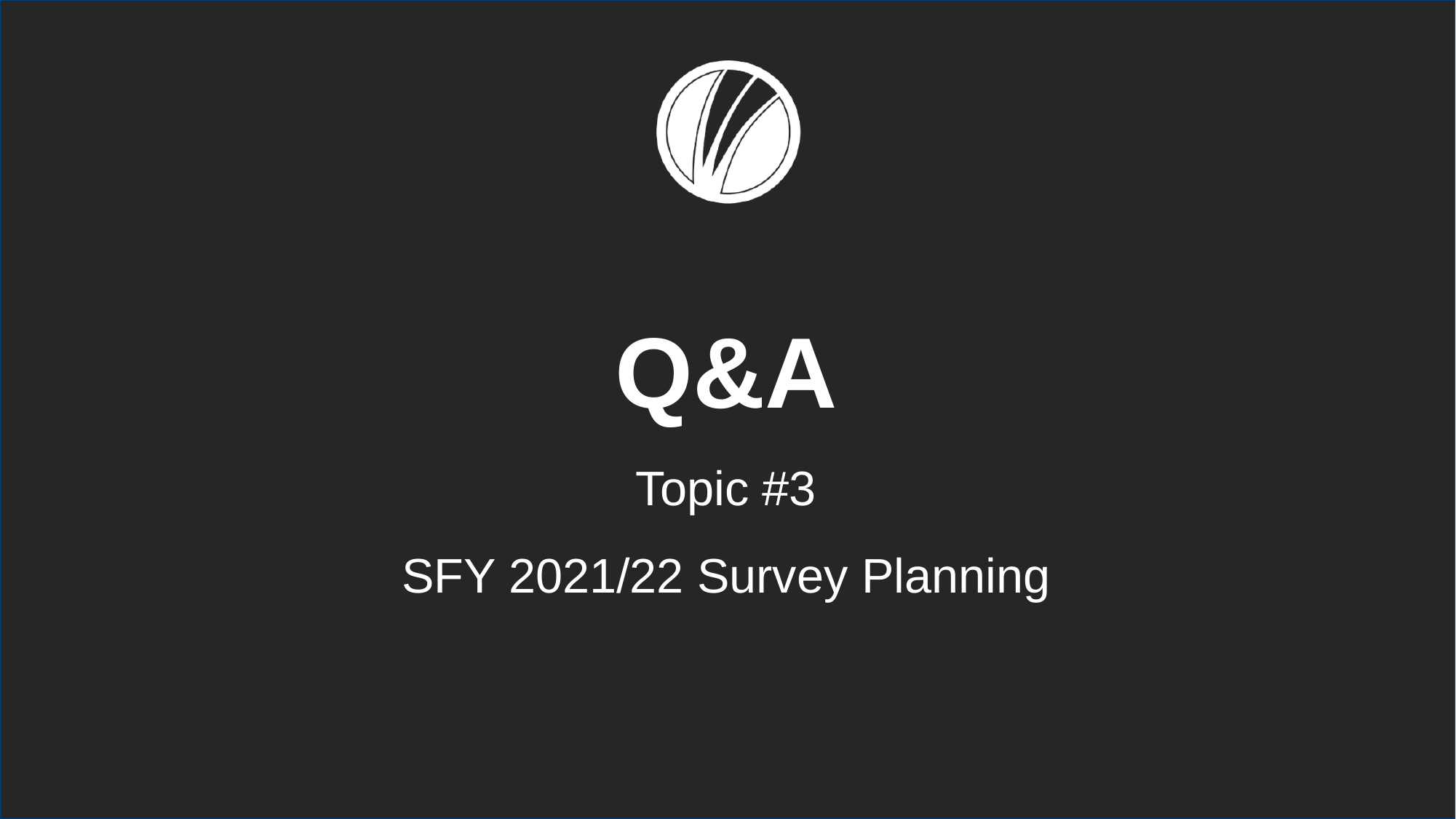

# Q&A Topic #3 SFY 2021/22 Survey Planning